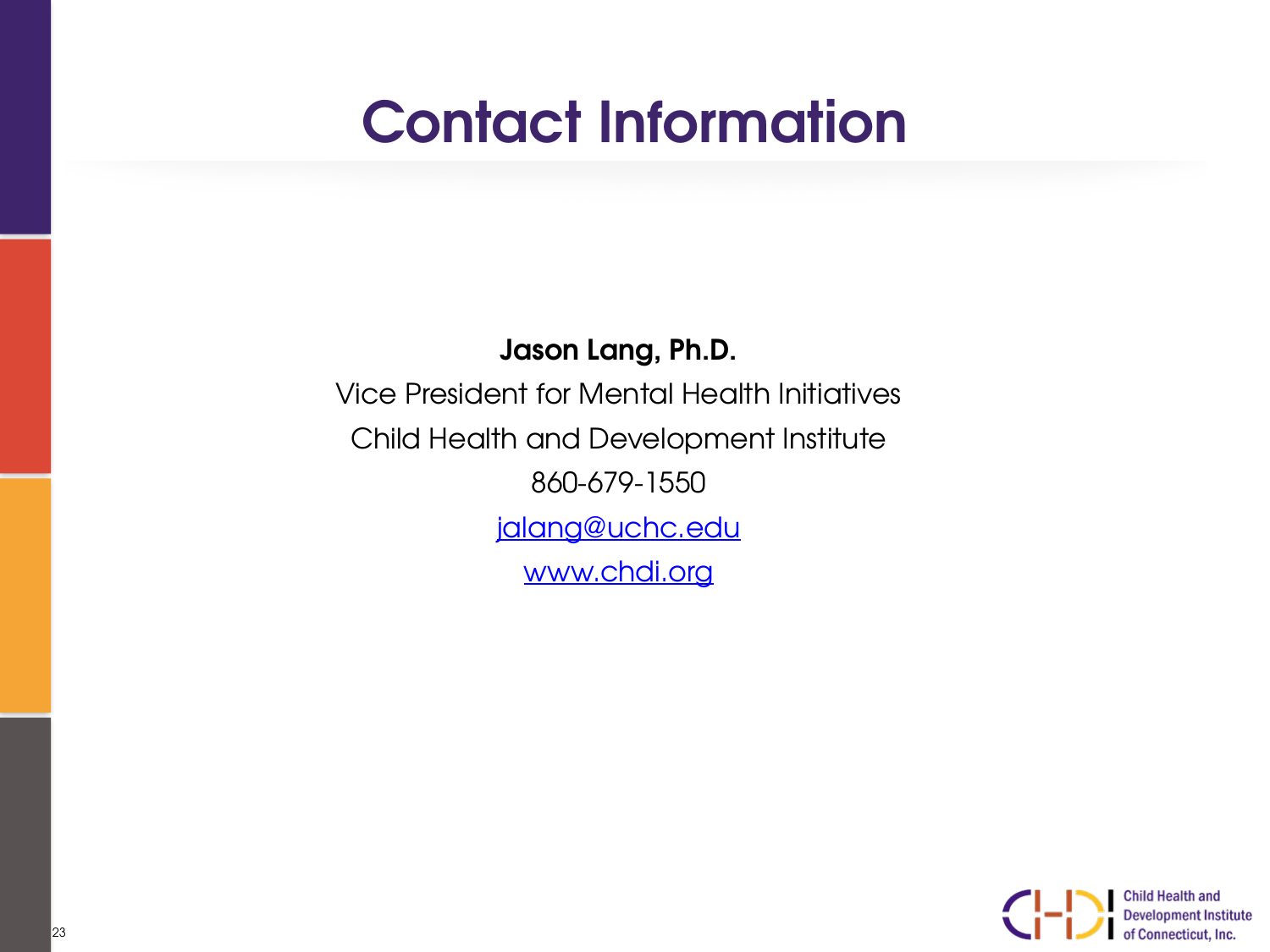

# Contact Information

Jason Lang, Ph.D.
Vice President for Mental Health Initiatives
Child Health and Development Institute
860-679-1550
jalang@uchc.edu
www.chdi.org